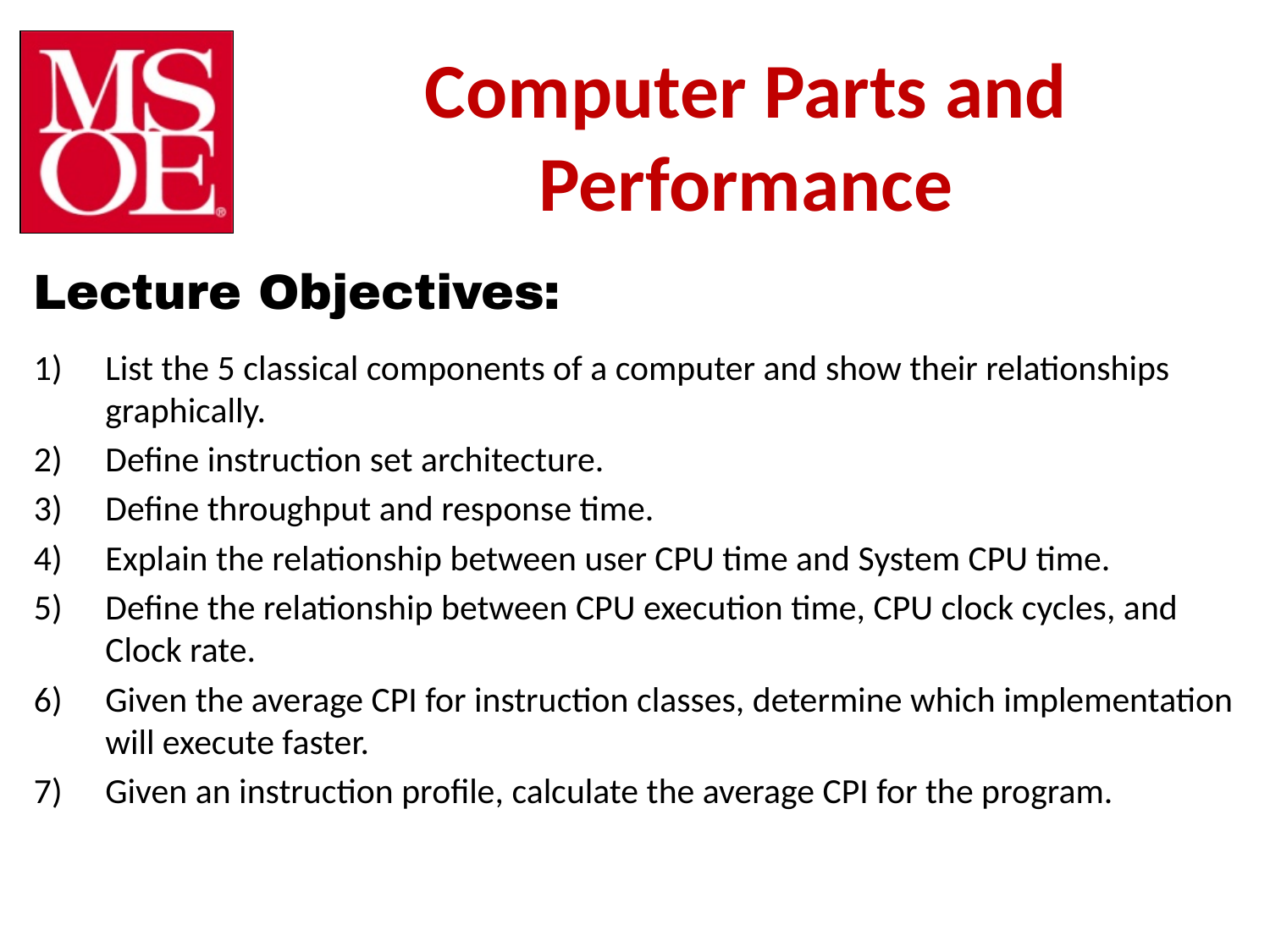

# Computer Parts and Performance
List the 5 classical components of a computer and show their relationships graphically.
Define instruction set architecture.
Define throughput and response time.
Explain the relationship between user CPU time and System CPU time.
Define the relationship between CPU execution time, CPU clock cycles, and Clock rate.
Given the average CPI for instruction classes, determine which implementation will execute faster.
Given an instruction profile, calculate the average CPI for the program.